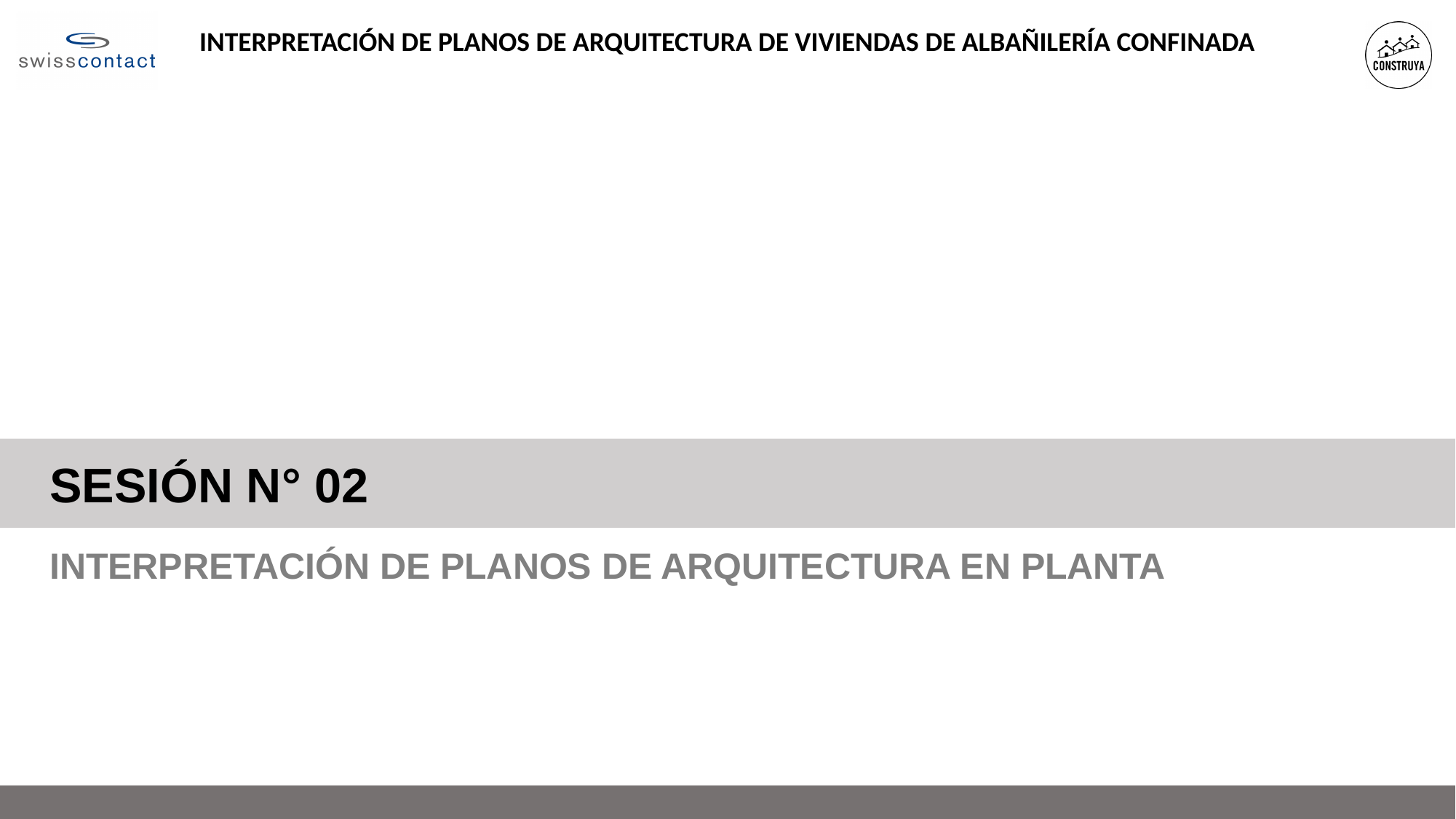

INTERPRETACIÓN DE PLANOS DE ARQUITECTURA DE VIVIENDAS DE ALBAÑILERÍA CONFINADA

SESIÓN N° 02
INTERPRETACIÓN DE PLANOS DE ARQUITECTURA EN PLANTA